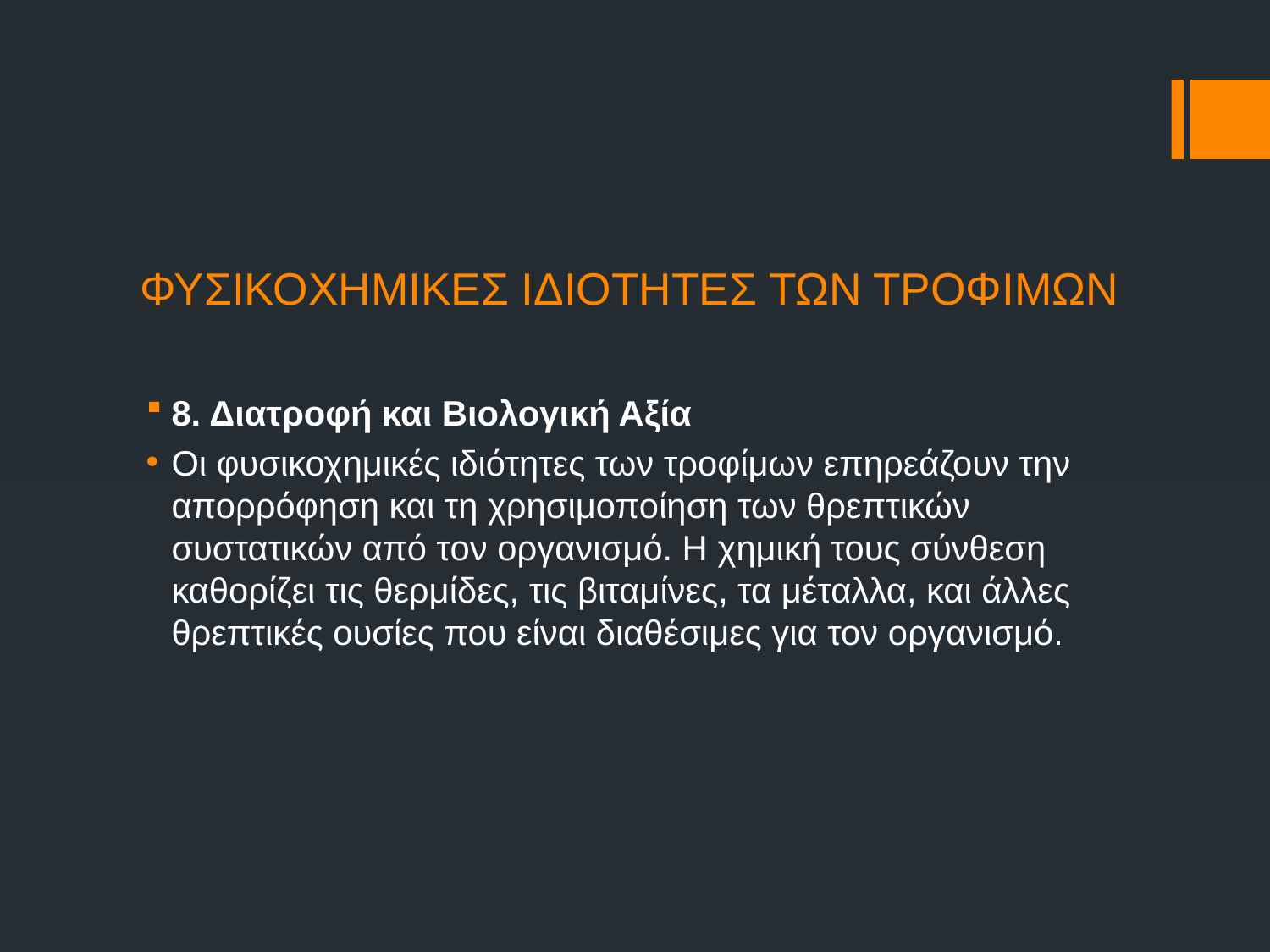

# ΦΥΣΙΚΟΧΗΜΙΚΕΣ ΙΔΙΟΤΗΤΕΣ ΤΩΝ ΤΡΟΦΙΜΩΝ
8. Διατροφή και Βιολογική Αξία
Οι φυσικοχημικές ιδιότητες των τροφίμων επηρεάζουν την απορρόφηση και τη χρησιμοποίηση των θρεπτικών συστατικών από τον οργανισμό. Η χημική τους σύνθεση καθορίζει τις θερμίδες, τις βιταμίνες, τα μέταλλα, και άλλες θρεπτικές ουσίες που είναι διαθέσιμες για τον οργανισμό.